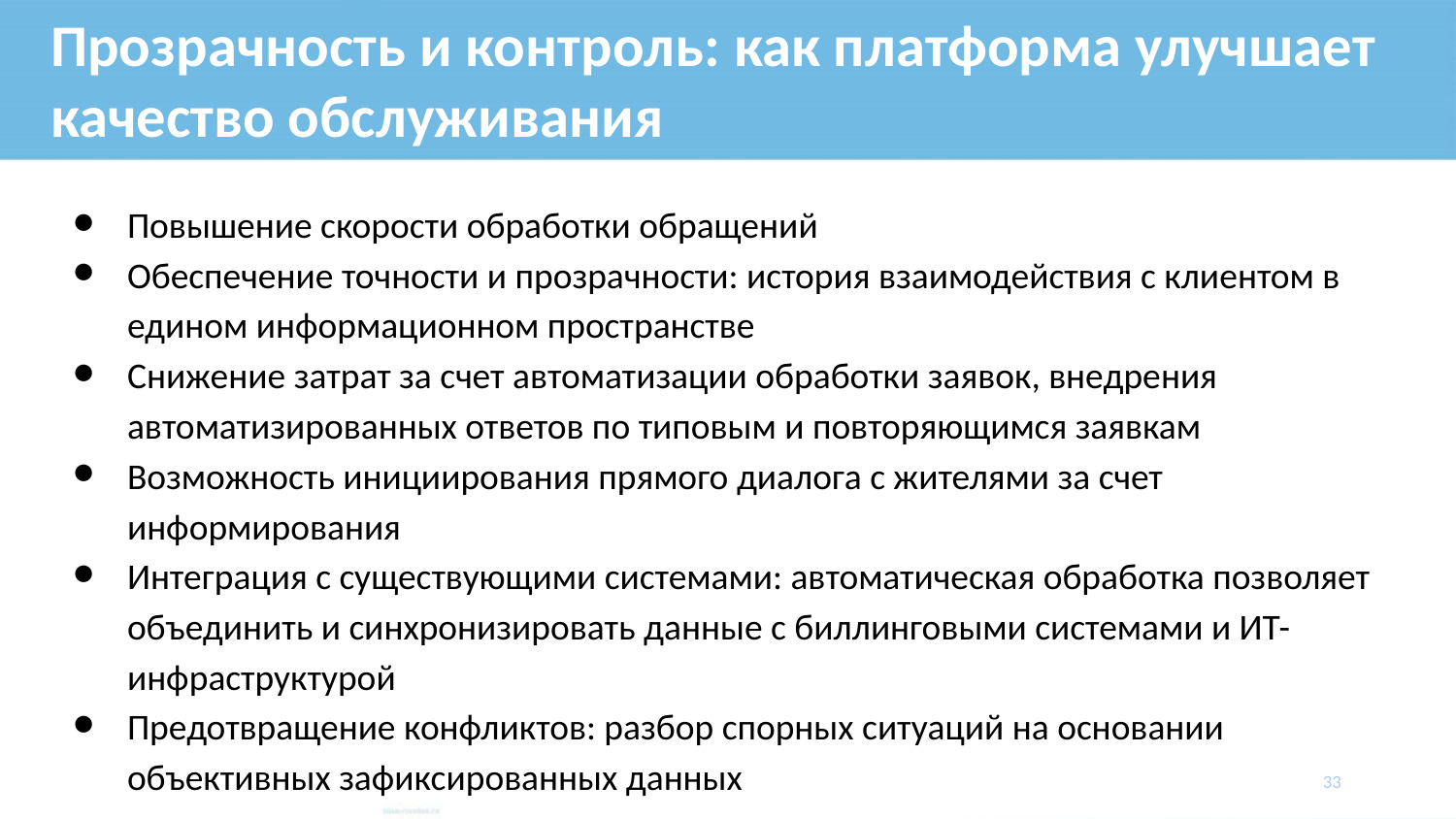

# Прозрачность и контроль: как платформа улучшает качество обслуживания
Повышение скорости обработки обращений
Обеспечение точности и прозрачности: история взаимодействия с клиентом в едином информационном пространстве
Снижение затрат за счет автоматизации обработки заявок, внедрения автоматизированных ответов по типовым и повторяющимся заявкам
Возможность инициирования прямого диалога с жителями за счет информирования
Интеграция с существующими системами: автоматическая обработка позволяет объединить и синхронизировать данные с биллинговыми системами и ИТ-инфраструктурой
Предотвращение конфликтов: разбор спорных ситуаций на основании объективных зафиксированных данных
33